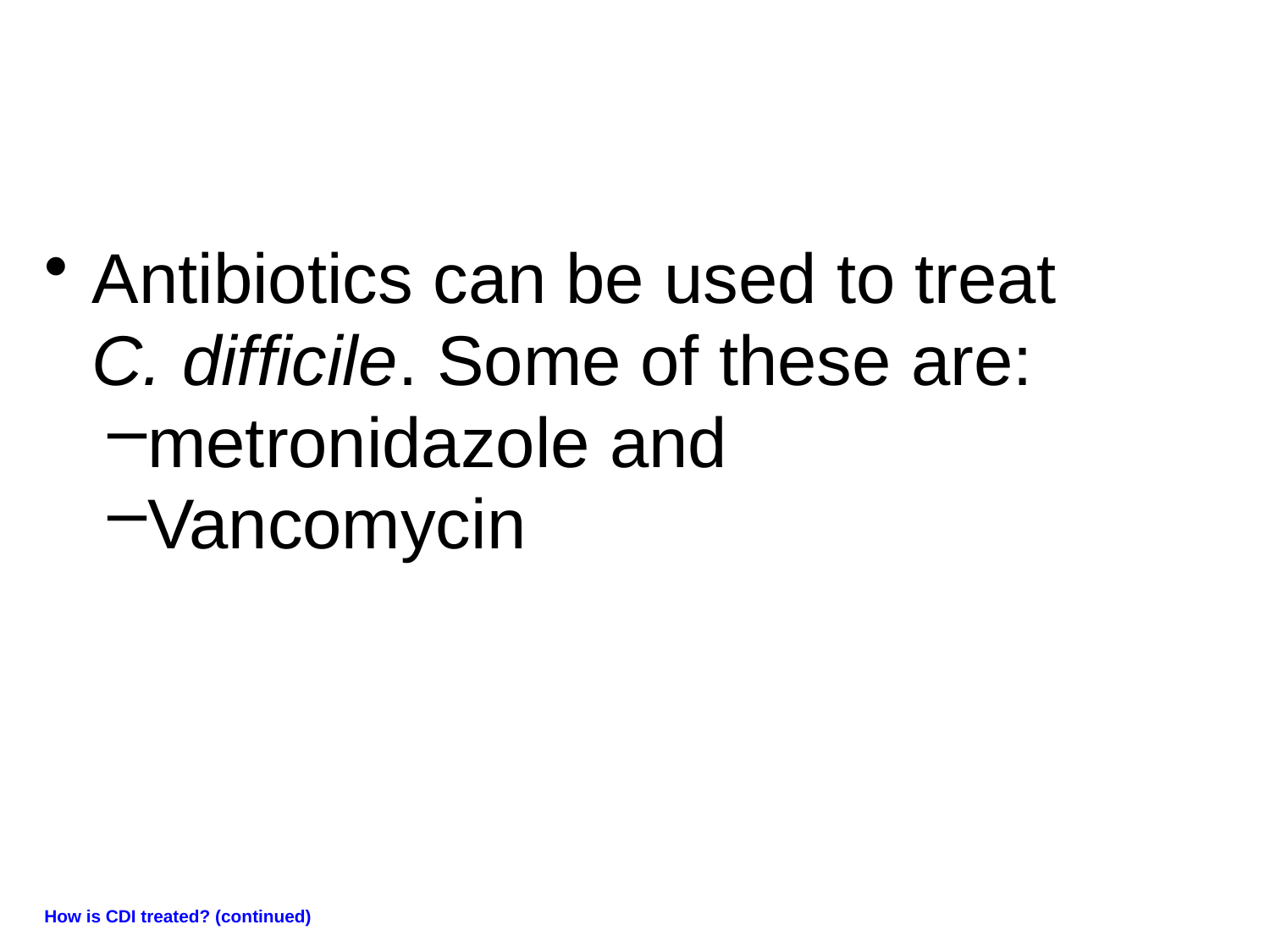

Antibiotics can be used to treat
	C. difficile. Some of these are:
metronidazole and
Vancomycin

How is CDI treated? (continued)